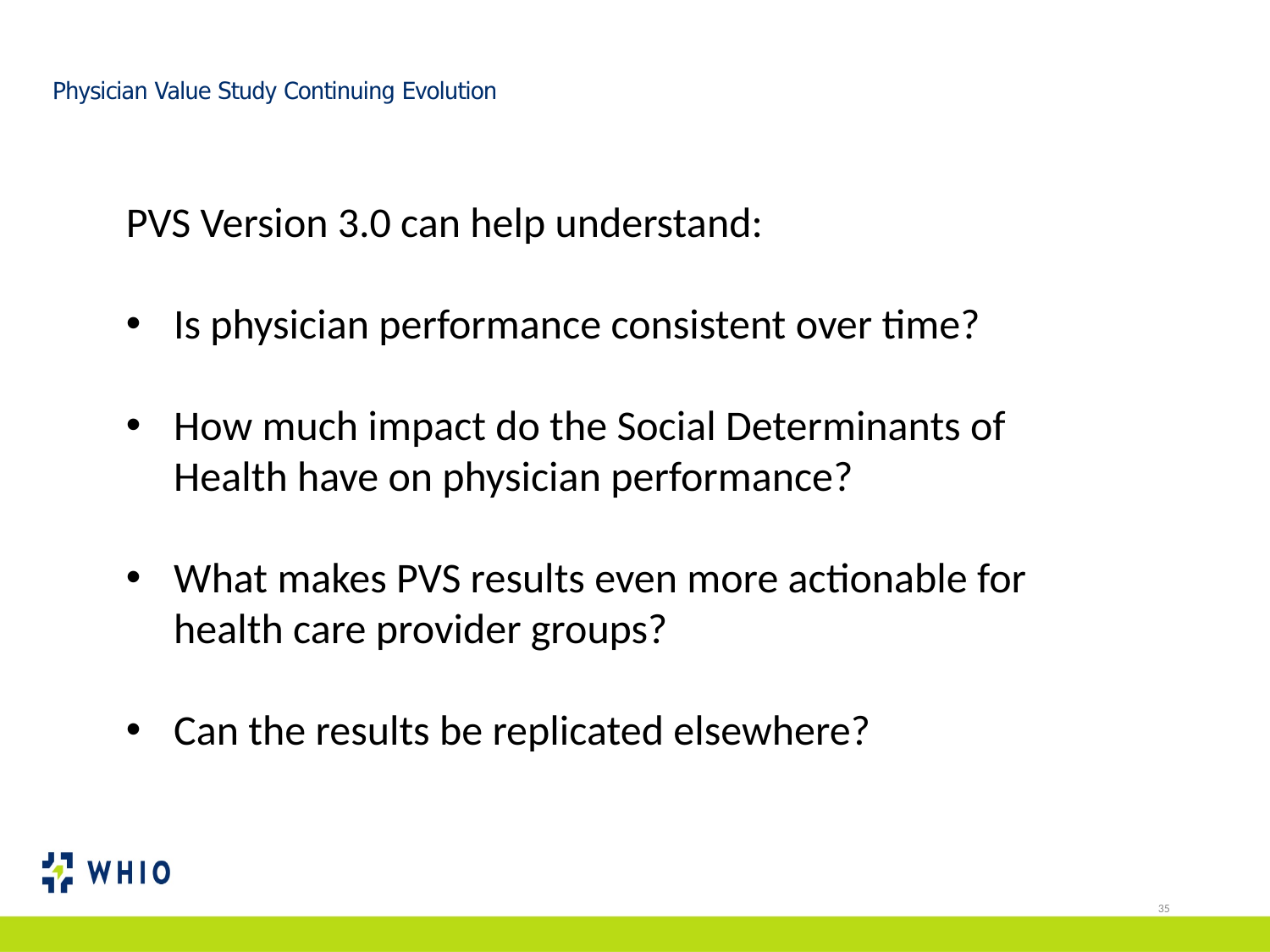

# Physician Value Study Continuing Evolution
PVS Version 3.0 can help understand:

Is physician performance consistent over time?

How much impact do the Social Determinants of Health have on physician performance?

What makes PVS results even more actionable for health care provider groups?

Can the results be replicated elsewhere?

35